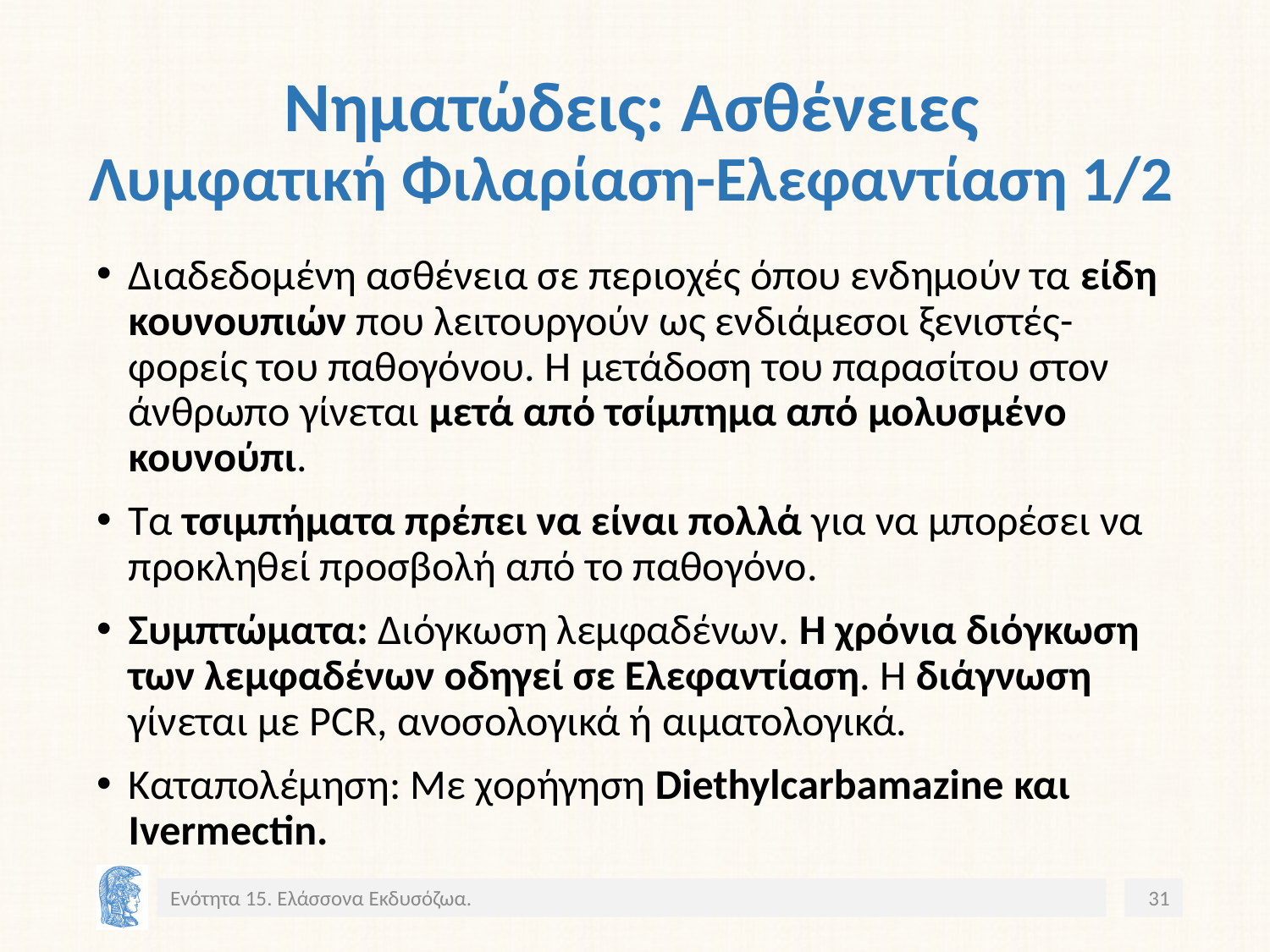

# Νηματώδεις: Ασθένειες Λυμφατική Φιλαρίαση-Ελεφαντίαση 1/2
Διαδεδομένη ασθένεια σε περιοχές όπου ενδημούν τα είδη κουνουπιών που λειτουργούν ως ενδιάμεσοι ξενιστές-φορείς του παθογόνου. Η μετάδοση του παρασίτου στον άνθρωπο γίνεται μετά από τσίμπημα από μολυσμένο κουνούπι.
Τα τσιμπήματα πρέπει να είναι πολλά για να μπορέσει να προκληθεί προσβολή από το παθογόνο.
Συμπτώματα: Διόγκωση λεμφαδένων. Η χρόνια διόγκωση των λεμφαδένων οδηγεί σε Ελεφαντίαση. Η διάγνωση γίνεται με PCR, ανοσολογικά ή αιματολογικά.
Καταπολέμηση: Με χορήγηση Diethylcarbamazine και Ivermectin.
Ενότητα 15. Ελάσσονα Εκδυσόζωα.
31